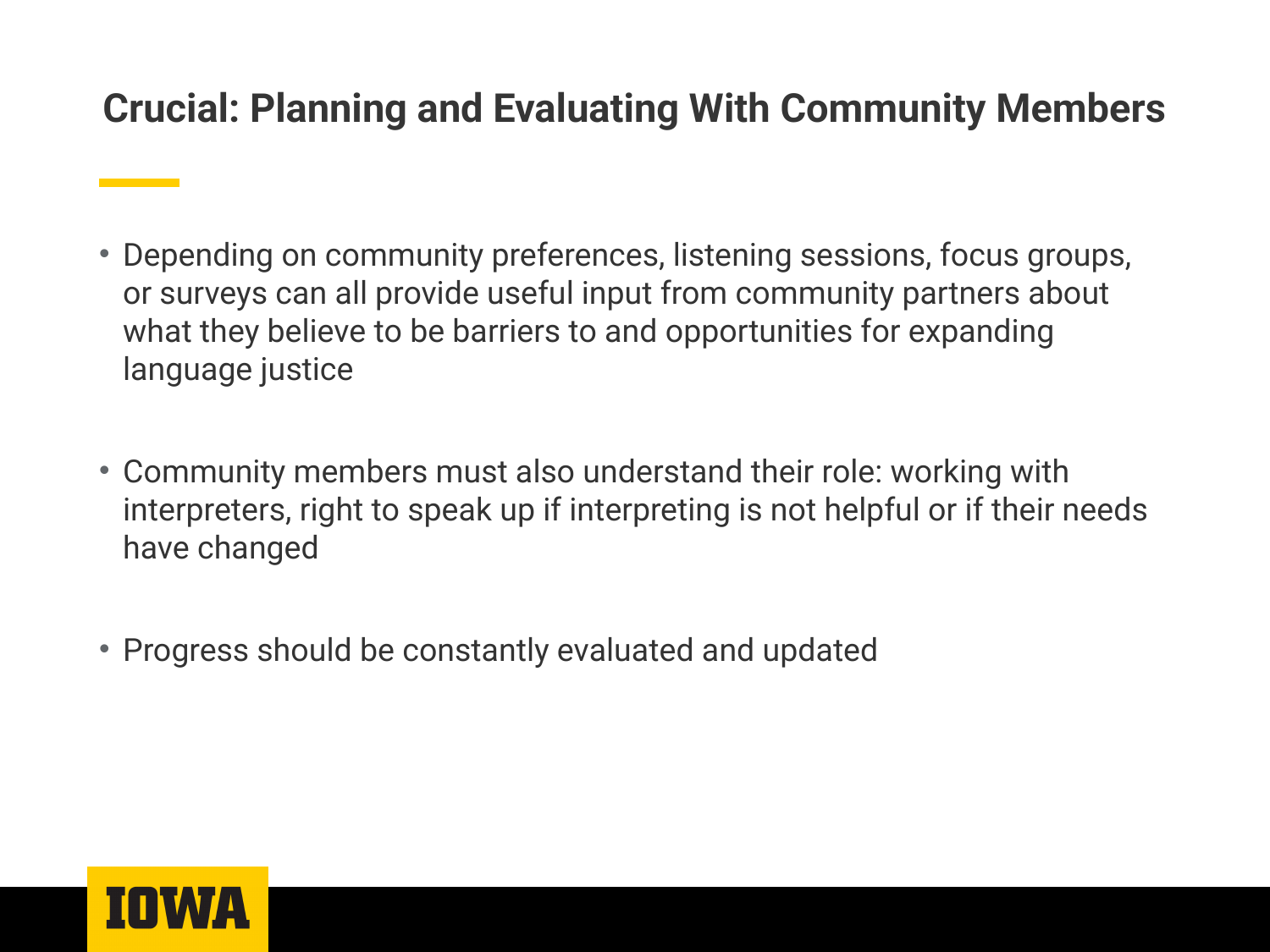

# Crucial: Planning and Evaluating With Community Members
Depending on community preferences, listening sessions, focus groups, or surveys can all provide useful input from community partners about what they believe to be barriers to and opportunities for expanding language justice

Community members must also understand their role: working with interpreters, right to speak up if interpreting is not helpful or if their needs have changed

Progress should be constantly evaluated and updated